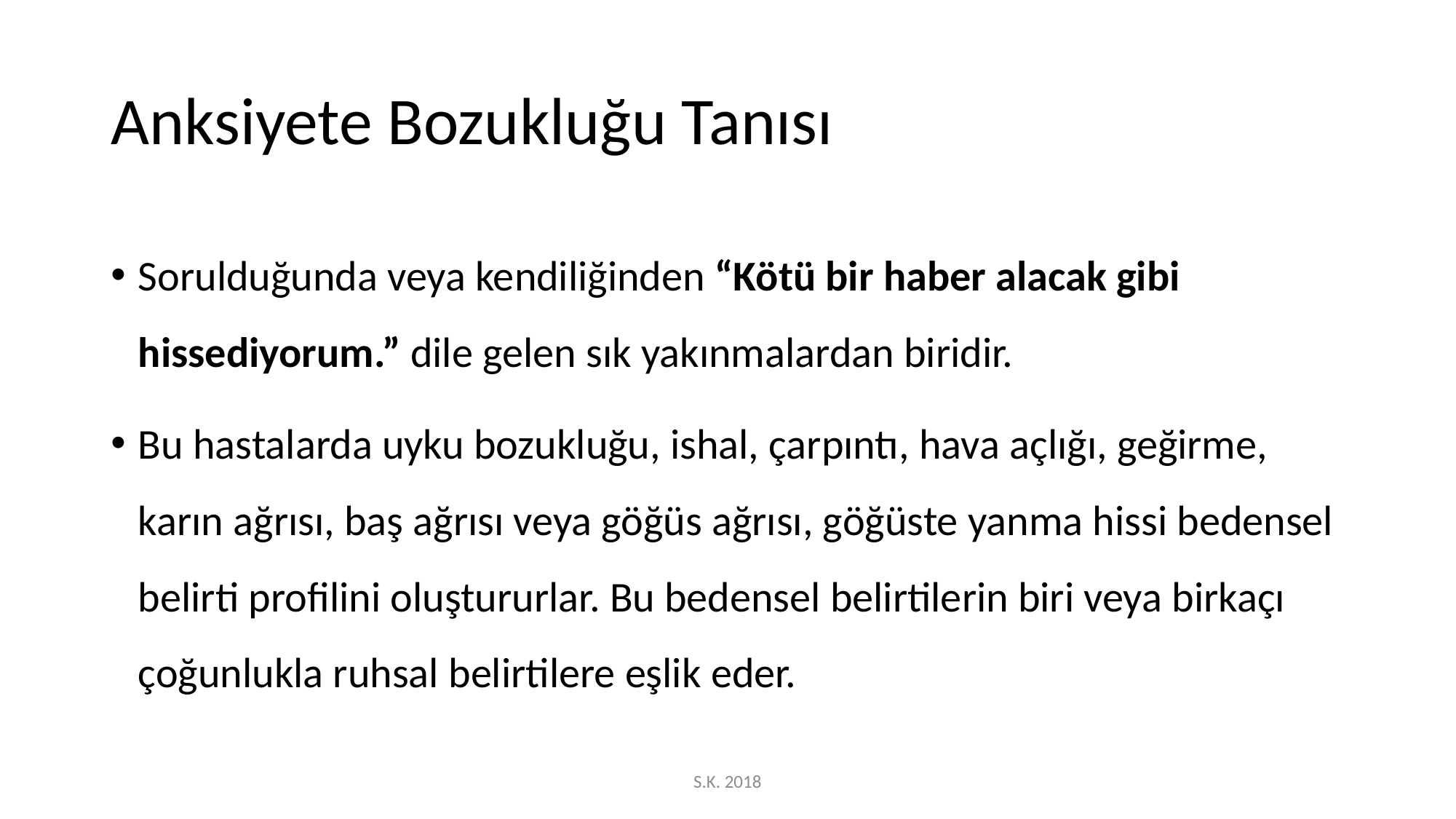

# Anksiyete Bozukluğu Tanısı
Sorulduğunda veya kendiliğinden “Kötü bir haber alacak gibi hissediyorum.” dile gelen sık yakınmalardan biridir.
Bu hastalarda uyku bozukluğu, ishal, çarpıntı, hava açlığı, geğirme, karın ağrısı, baş ağrısı veya göğüs ağrısı, göğüste yanma hissi bedensel belirti profilini oluştururlar. Bu bedensel belirtilerin biri veya birkaçı çoğunlukla ruhsal belirtilere eşlik eder.
S.K. 2018